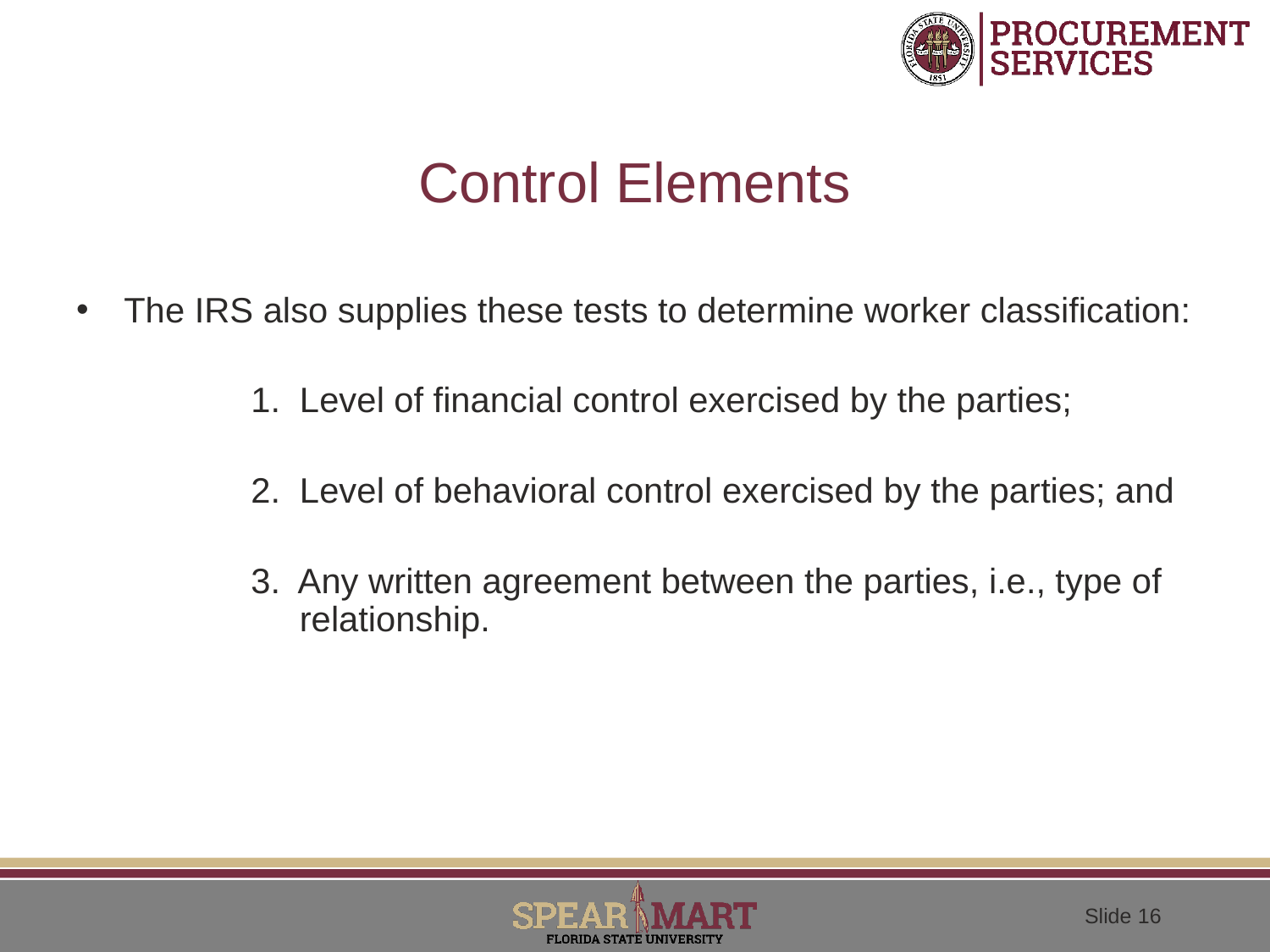

# Control Elements
The IRS also supplies these tests to determine worker classification:

		1.  Level of financial control exercised by the parties;

		2.  Level of behavioral control exercised by the parties; and

		3.  Any written agreement between the parties, i.e., type of 	     relationship.